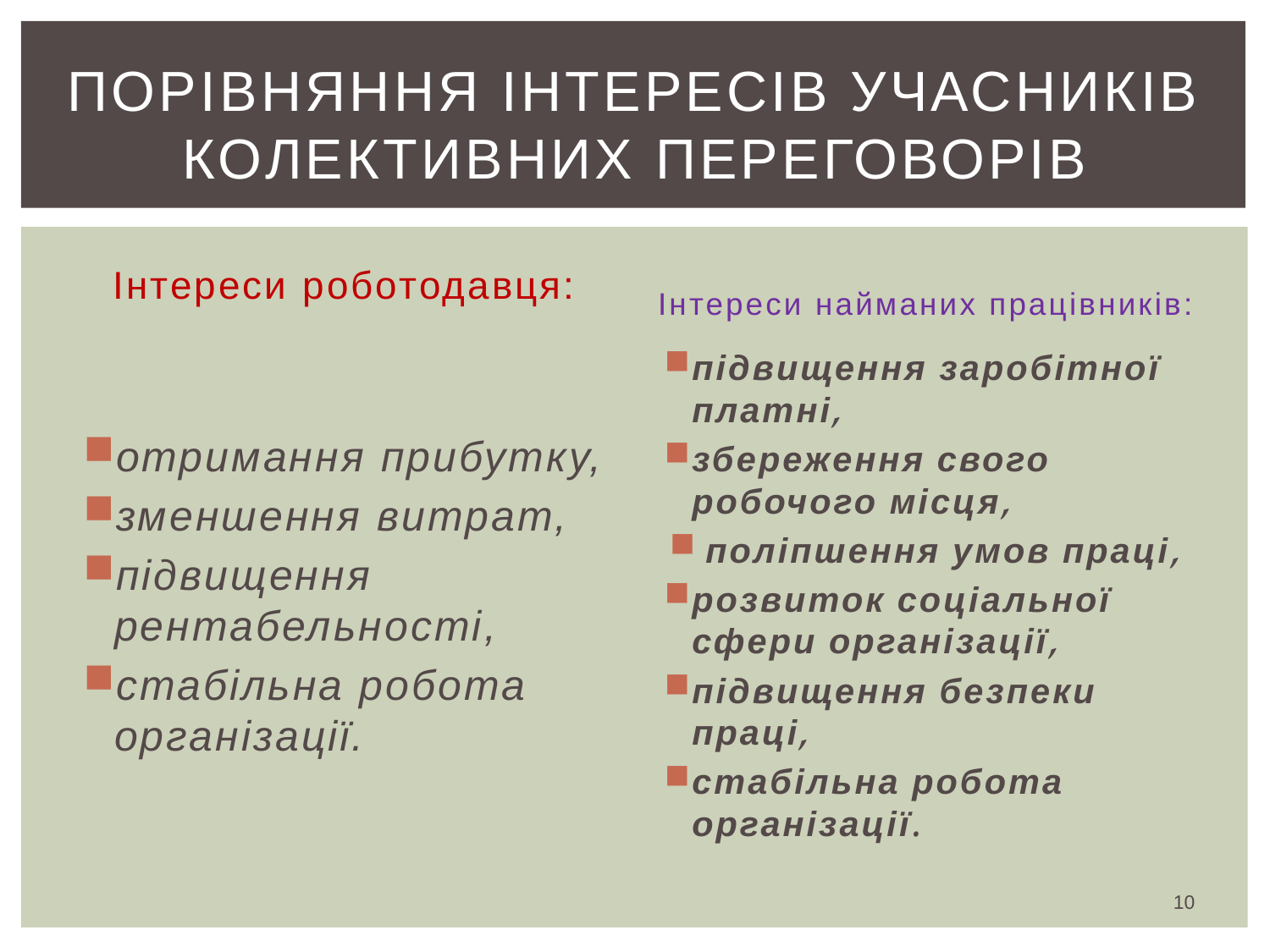

# Порівняння інтересів учасників колективних переговорів
Інтереси роботодавця:
Інтереси найманих працівників:
отримання прибутку,
зменшення витрат,
підвищення рентабельності,
стабільна робота організації.
підвищення заробітної платні,
збереження свого робочого місця,
поліпшення умов праці,
розвиток соціальної сфери організації,
підвищення безпеки праці,
стабільна робота організації.
10